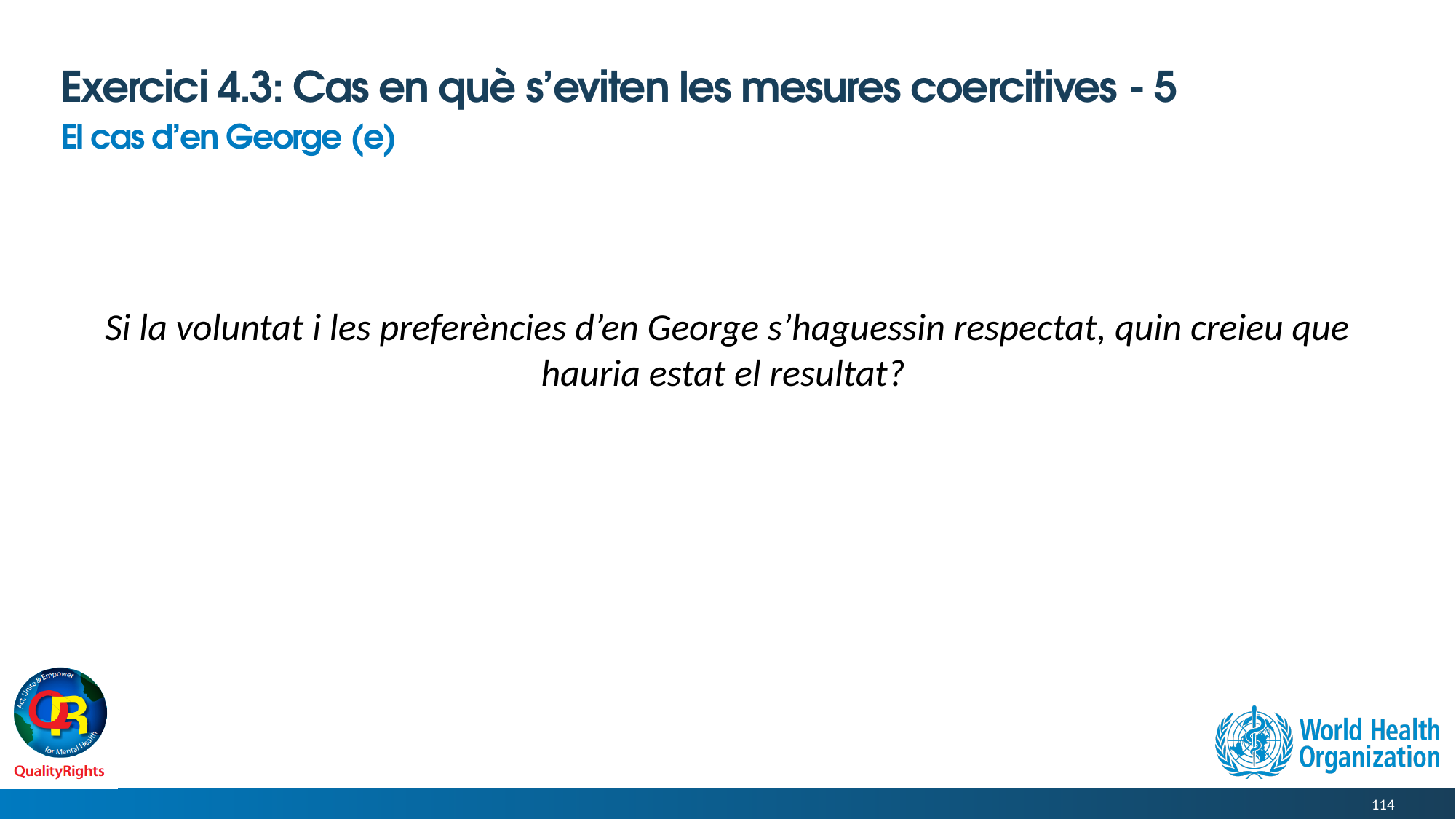

# Exercici 4.3: Cas en què s’eviten les mesures coercitives - 5
El cas d’en George (e)

Si la voluntat i les preferències d’en George s’haguessin respectat, quin creieu que hauria estat el resultat?
114